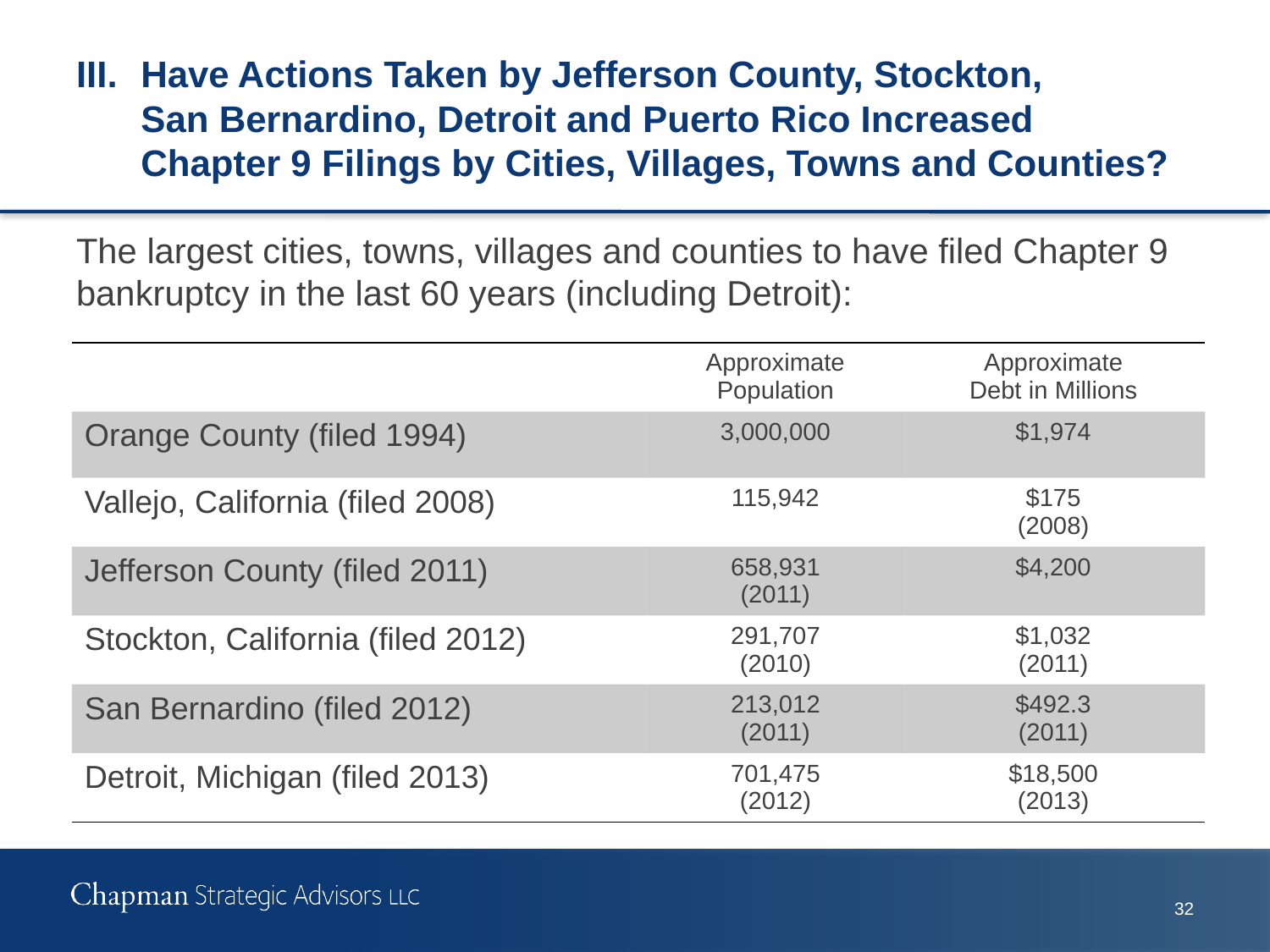

# III.	Have Actions Taken by Jefferson County, Stockton, San Bernardino, Detroit and Puerto Rico Increased Chapter 9 Filings by Cities, Villages, Towns and Counties?
The largest cities, towns, villages and counties to have filed Chapter 9 bankruptcy in the last 60 years (including Detroit):
|  | Approximate Population | Approximate Debt in Millions |
| --- | --- | --- |
| Orange County (filed 1994) | 3,000,000 | $1,974 |
| Vallejo, California (filed 2008) | 115,942 | $175 (2008) |
| Jefferson County (filed 2011) | 658,931 (2011) | $4,200 |
| Stockton, California (filed 2012) | 291,707 (2010) | $1,032 (2011) |
| San Bernardino (filed 2012) | 213,012 (2011) | $492.3 (2011) |
| Detroit, Michigan (filed 2013) | 701,475 (2012) | $18,500 (2013) |
32